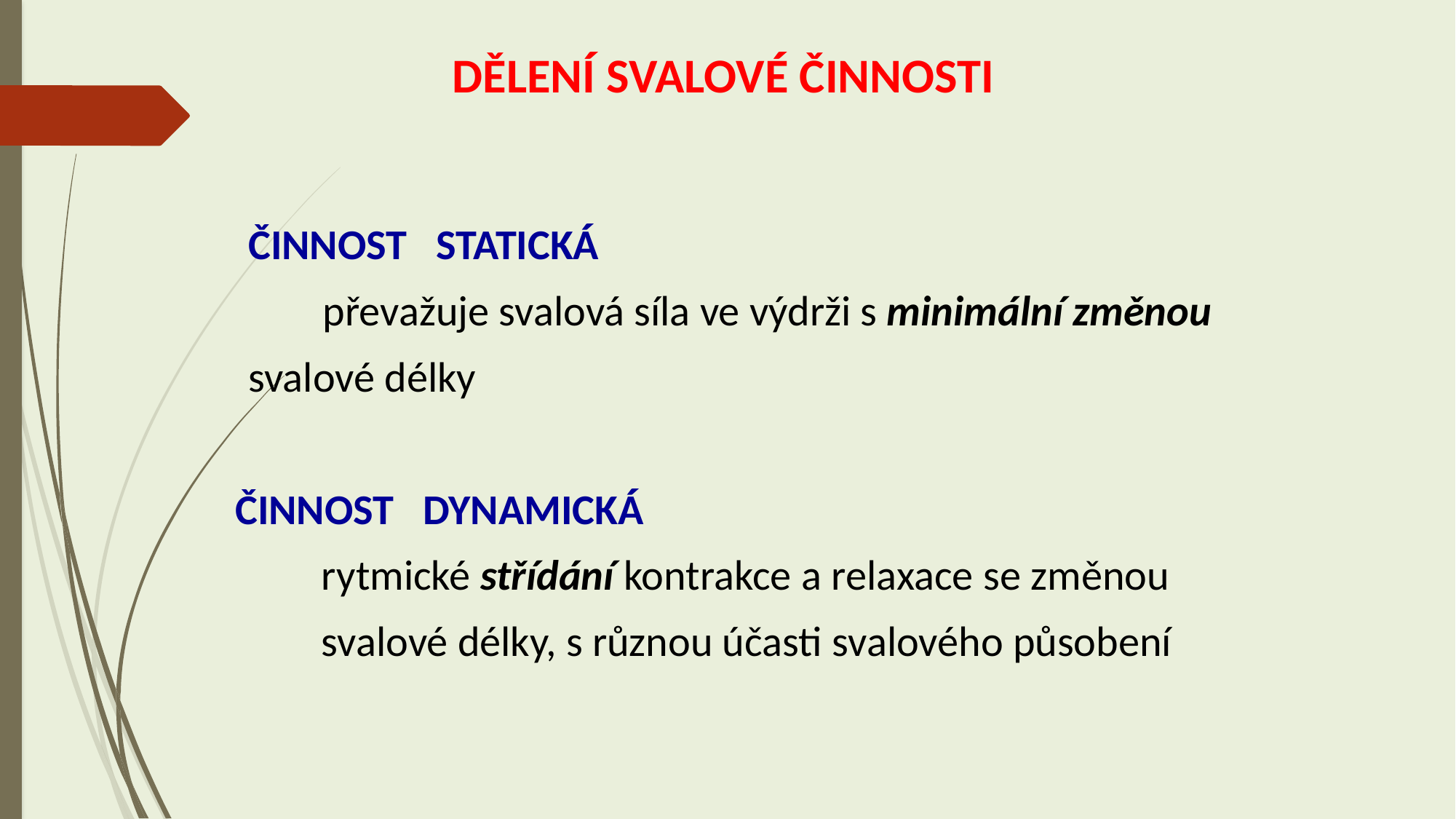

DĚLENÍ SVALOVÉ ČINNOSTI
ČINNOST   STATICKÁ
	převažuje svalová síla ve výdrži s minimální změnou 	svalové délky
ČINNOST   DYNAMICKÁ
	rytmické střídání kontrakce a relaxace se změnou 	    	svalové délky, s různou účasti svalového působení